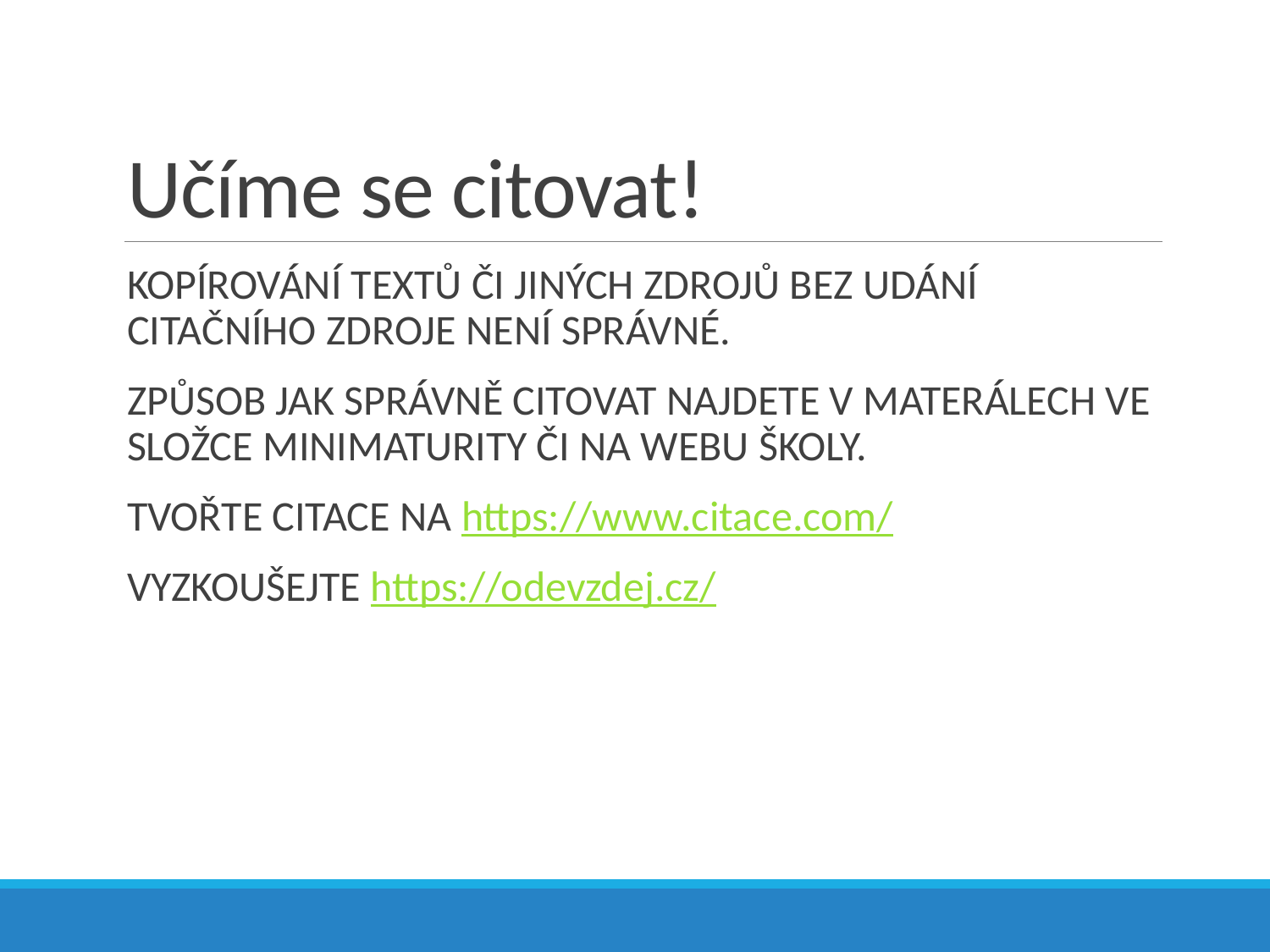

# Učíme se citovat!
KOPÍROVÁNÍ TEXTŮ ČI JINÝCH ZDROJŮ BEZ UDÁNÍ CITAČNÍHO ZDROJE NENÍ SPRÁVNÉ.
ZPŮSOB JAK SPRÁVNĚ CITOVAT NAJDETE V MATERÁLECH VE SLOŽCE MINIMATURITY ČI NA WEBU ŠKOLY.
TVOŘTE CITACE NA https://www.citace.com/
VYZKOUŠEJTE https://odevzdej.cz/